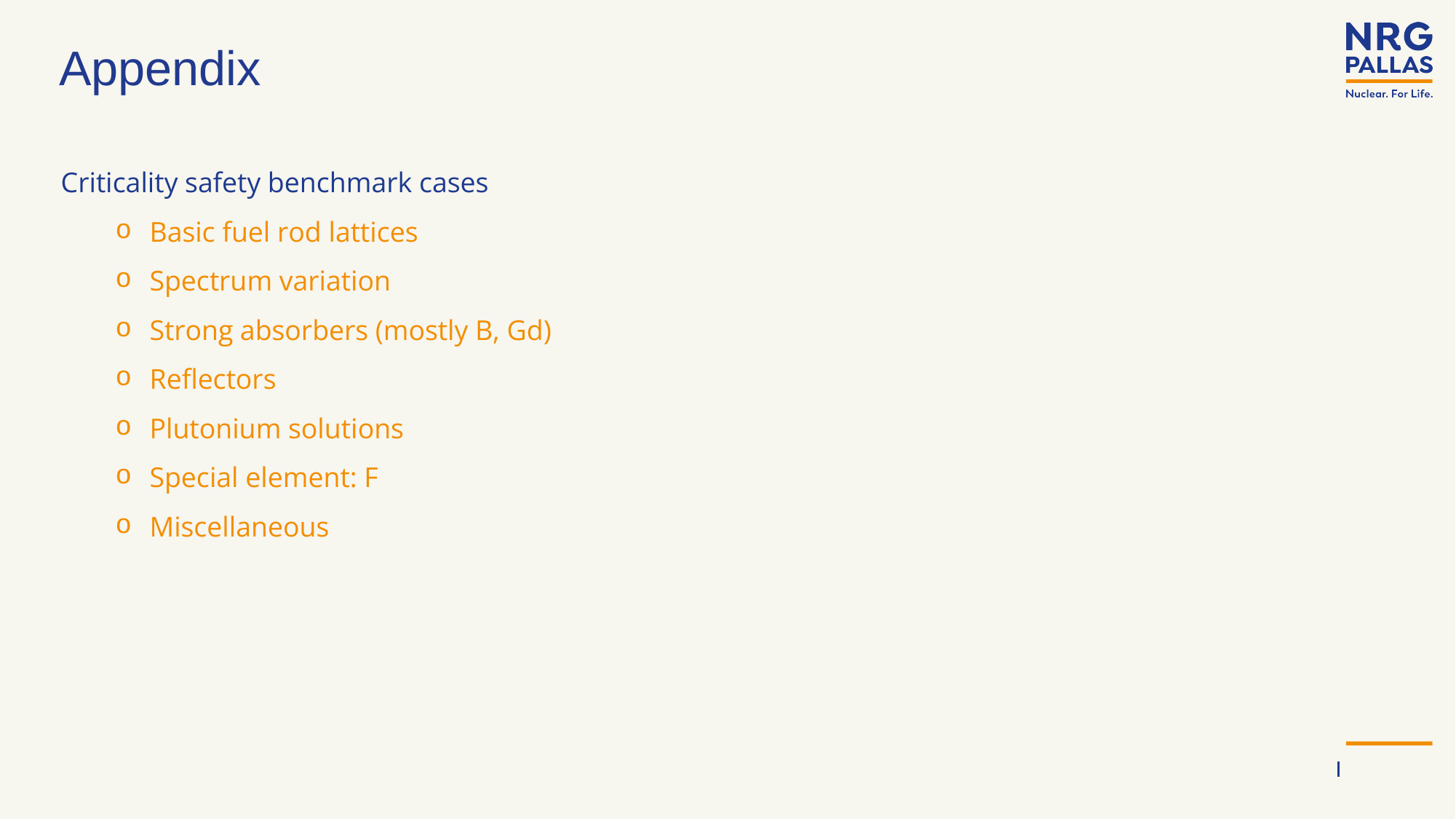

# Appendix

Criticality safety benchmark cases
Basic fuel rod lattices
Spectrum variation
Strong absorbers (mostly B, Gd)
Reflectors
Plutonium solutions
Special element: F
Miscellaneous